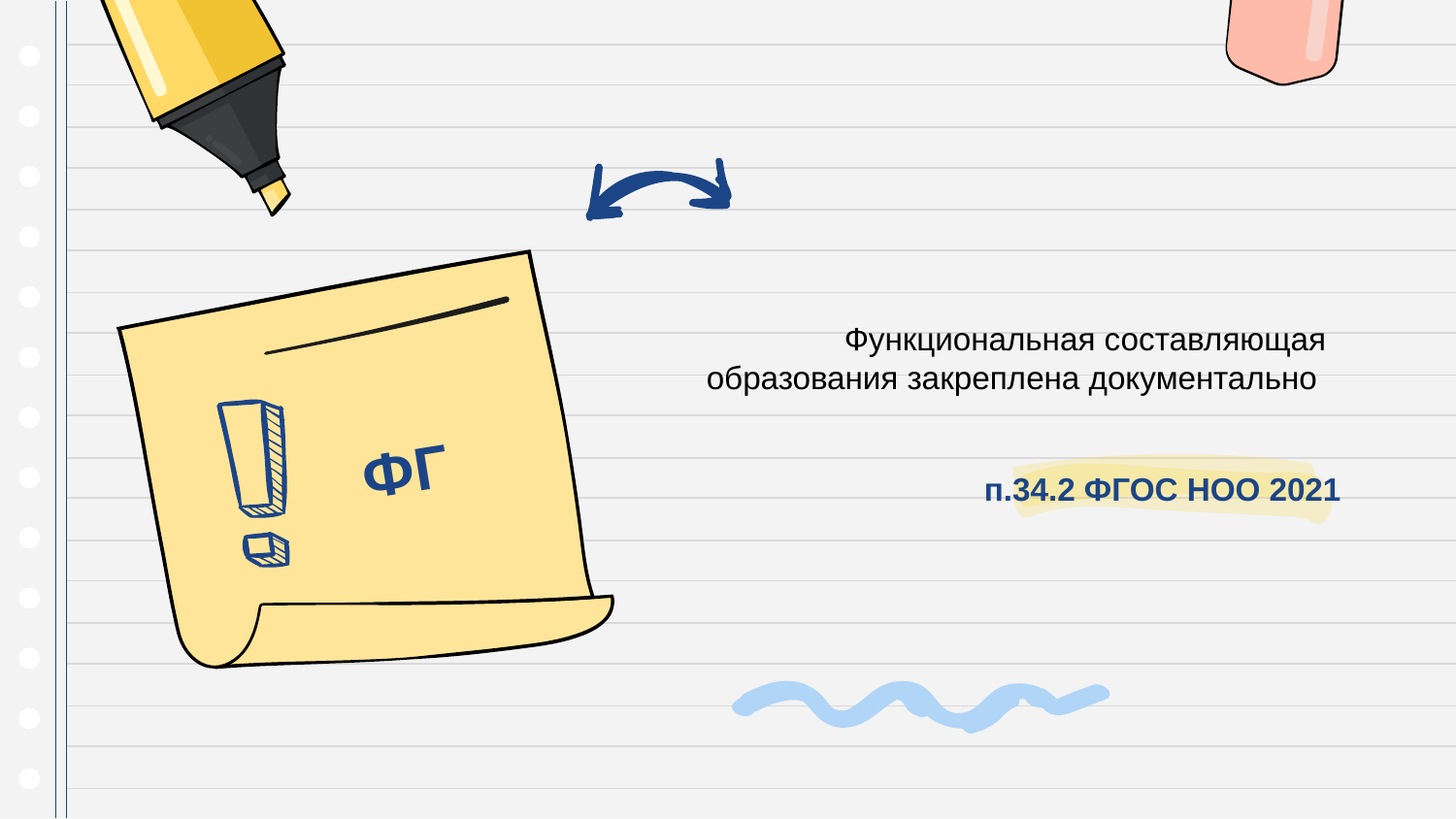

Функциональная составляющая образования закреплена документально

ФГ

# п.34.2 ФГОС НОО 2021